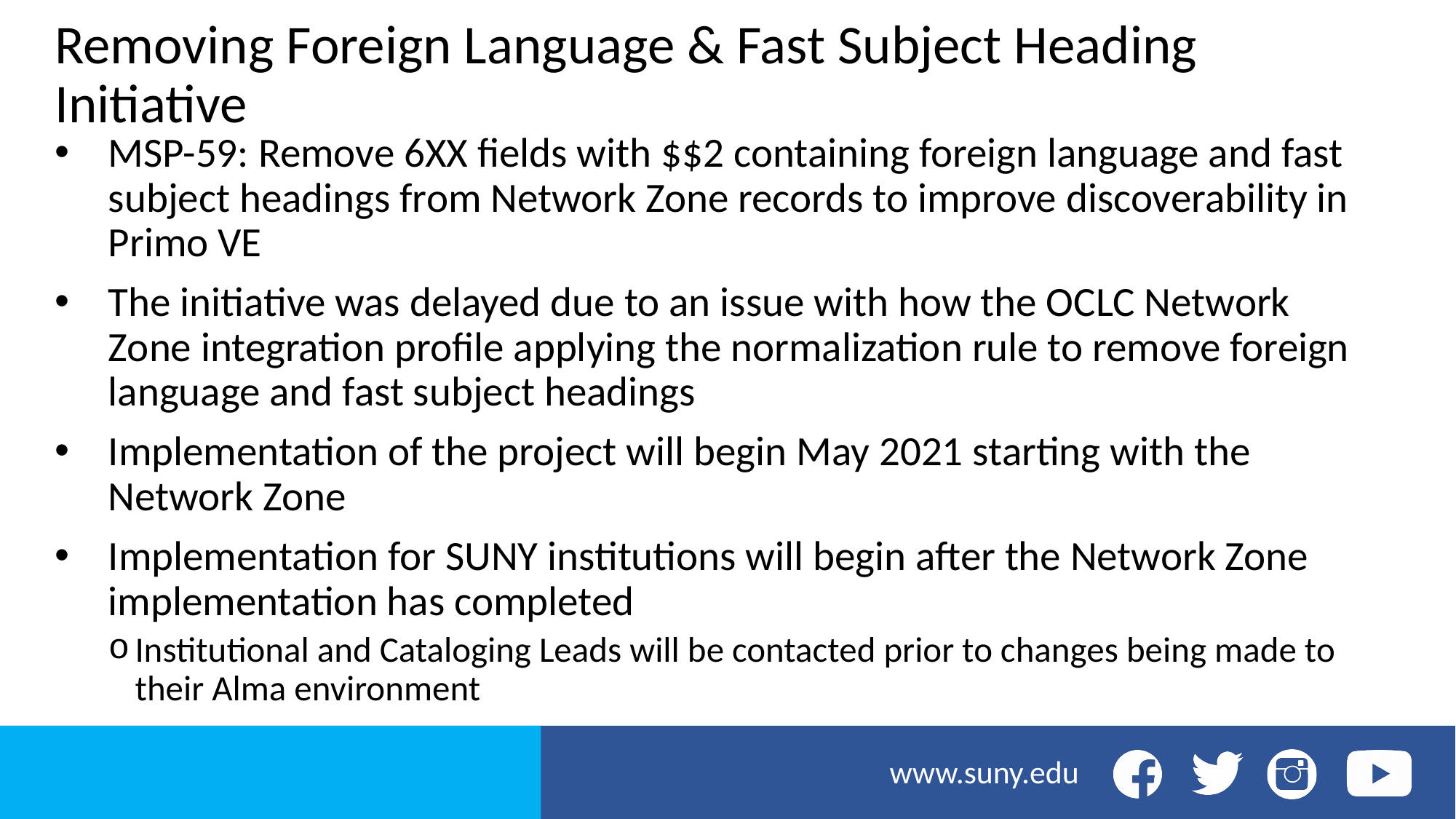

# Removing Foreign Language & Fast Subject Heading Initiative
MSP-59: Remove 6XX fields with $$2 containing foreign language and fast subject headings from Network Zone records to improve discoverability in Primo VE
The initiative was delayed due to an issue with how the OCLC Network Zone integration profile applying the normalization rule to remove foreign language and fast subject headings
Implementation of the project will begin May 2021 starting with the Network Zone
Implementation for SUNY institutions will begin after the Network Zone implementation has completed
Institutional and Cataloging Leads will be contacted prior to changes being made to their Alma environment